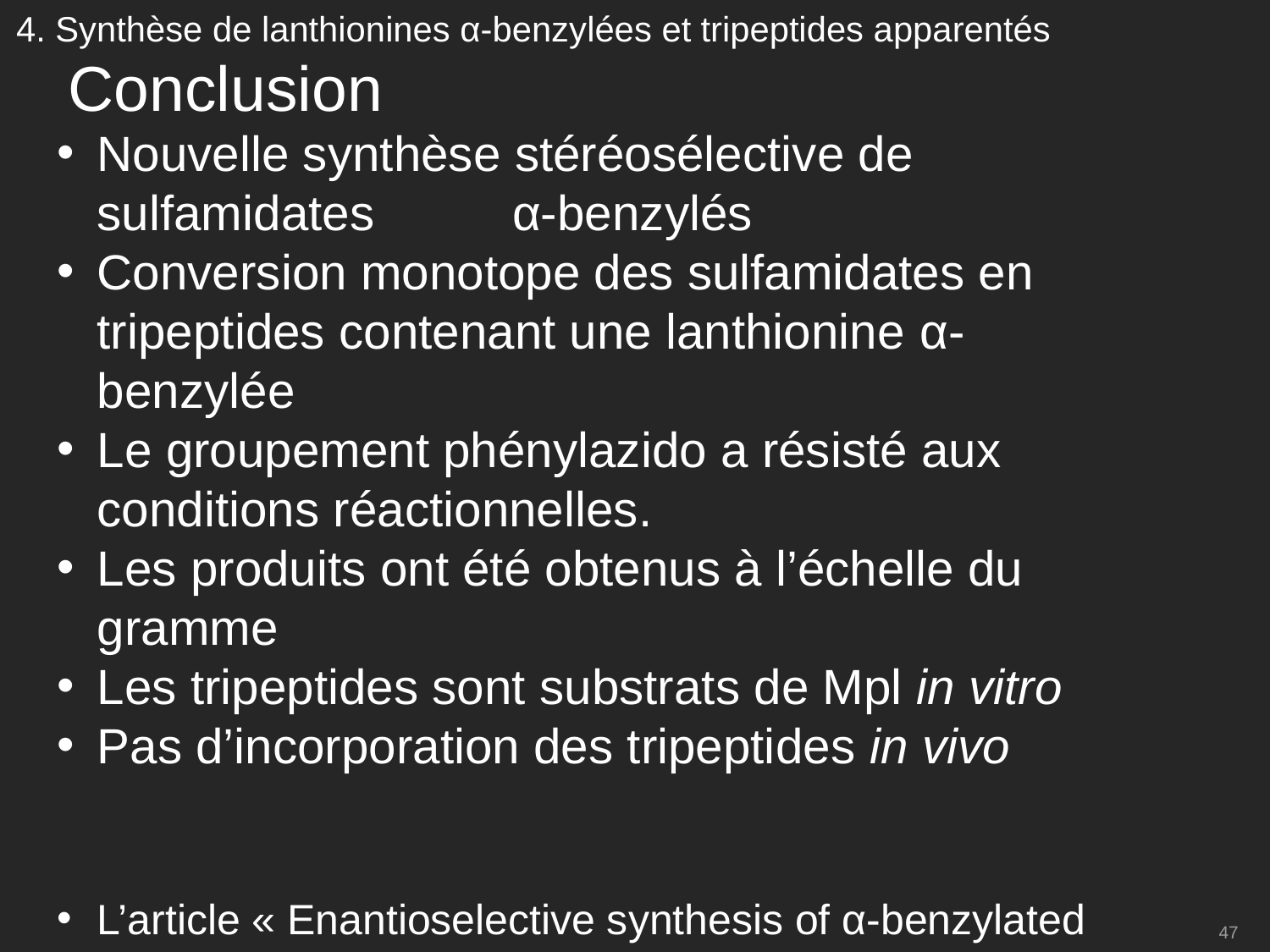

4. Synthèse de lanthionines α-benzylées et tripeptides apparentés
Conclusion
Nouvelle synthèse stéréosélective de sulfamidates          α-benzylés
Conversion monotope des sulfamidates en tripeptides contenant une lanthionine α-benzylée
Le groupement phénylazido a résisté aux conditions réactionnelles.
Les produits ont été obtenus à l’échelle du gramme
Les tripeptides sont substrats de Mpl in vitro
Pas d’incorporation des tripeptides in vivo

L’article « Enantioselective synthesis of α-benzylated lanthionines and related tripeptides for biological incorporation into E. coli peptidoglycan» a été  soumis à Organic & Biomolecular Chemistry
47